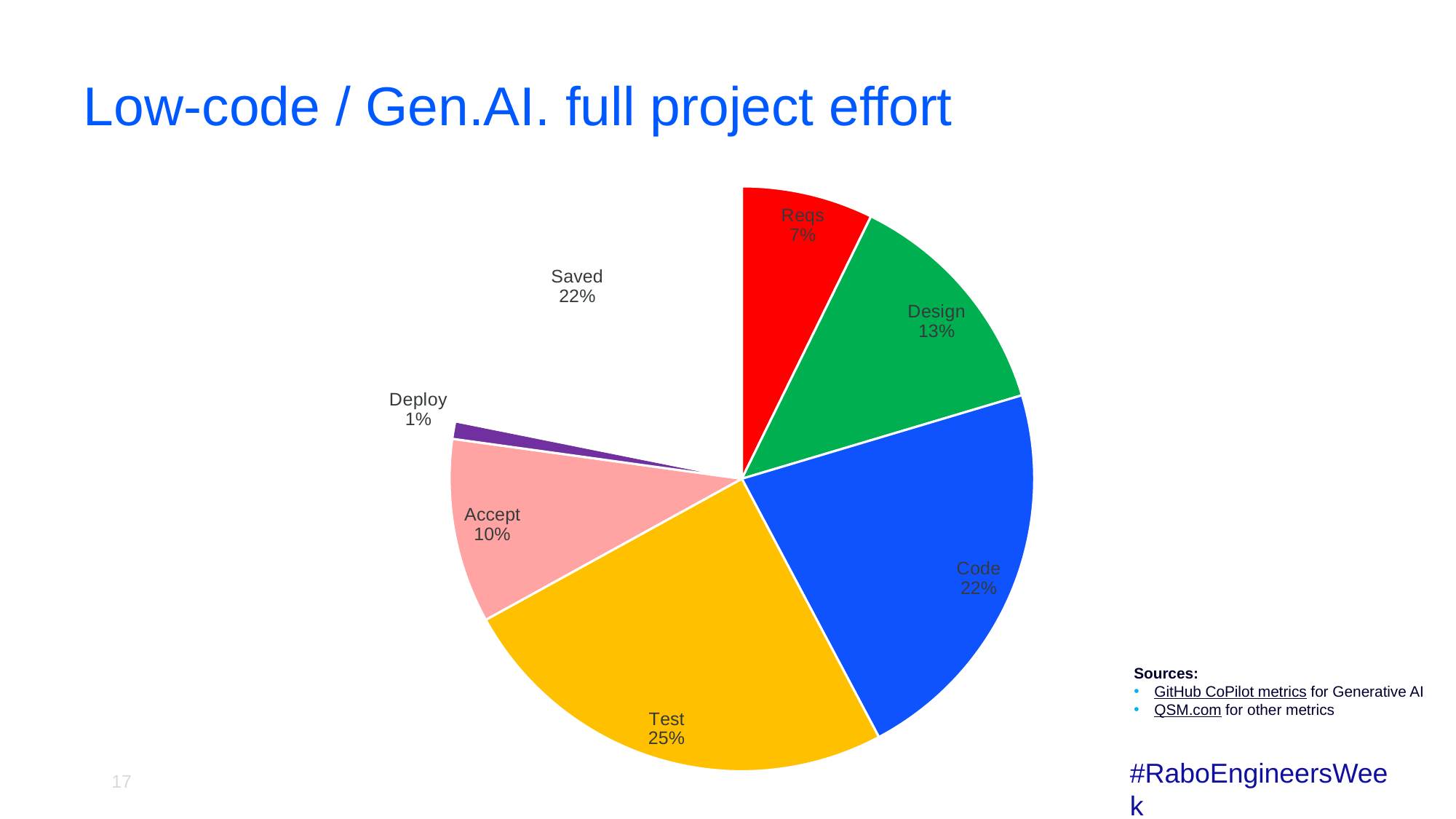

# Low-code / Gen.AI. full project effort

### Chart

| Category | Gen AI or Low/No-code |
|---|---|
| Reqs | 1.5 |
| Design | 2.7 |
| Code | 4.5 |
| Test | 5.1 |
| Accept | 2.1 |
| Deploy | 0.2 |
| Saved | 4.5 |
Sources:
GitHub CoPilot metrics for Generative AI
QSM.com for other metrics
17